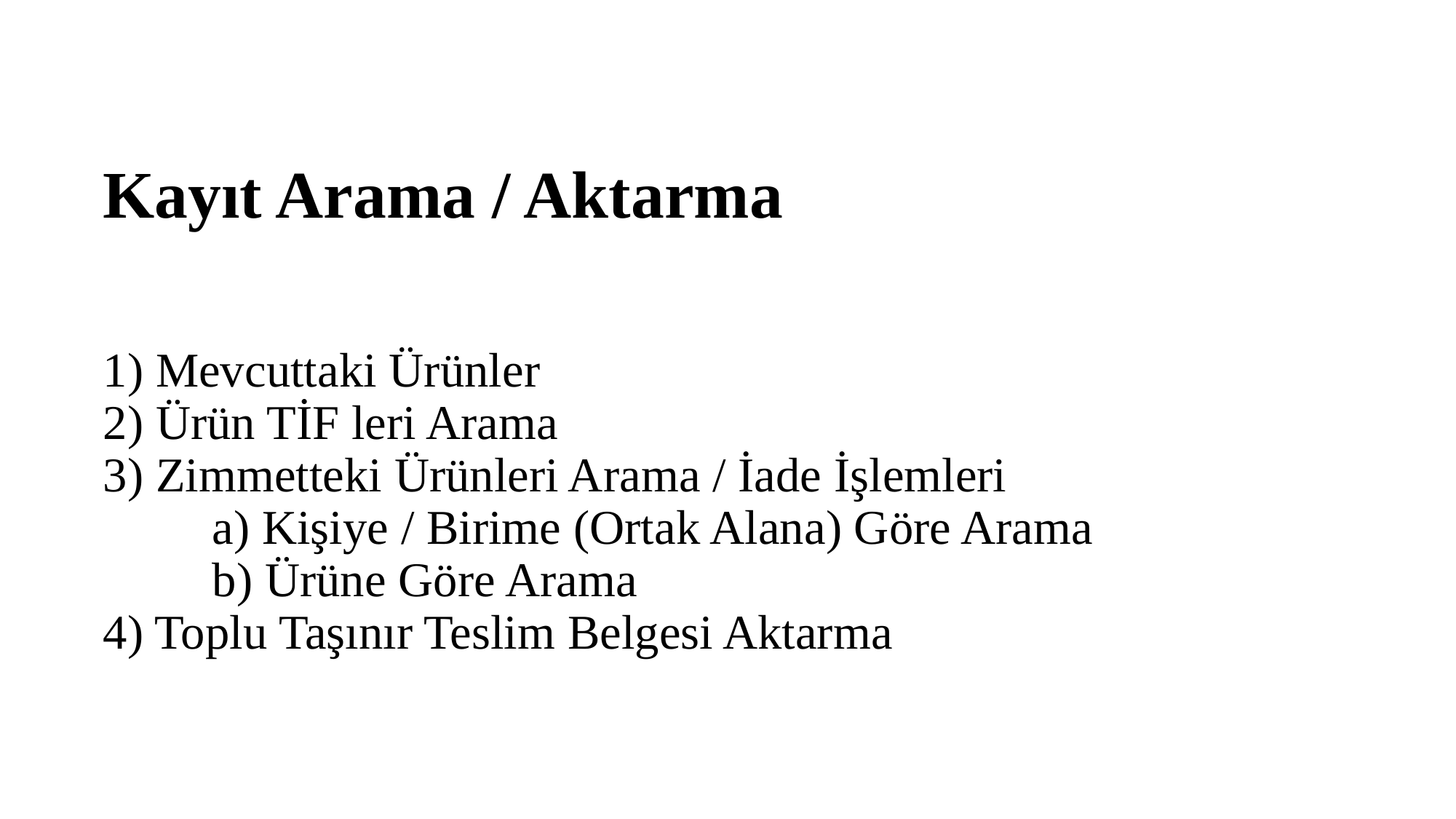

Kayıt Arama / Aktarma

# 1) Mevcuttaki Ürünler 2) Ürün TİF leri Arama 3) Zimmetteki Ürünleri Arama / İade İşlemleri a) Kişiye / Birime (Ortak Alana) Göre Arama b) Ürüne Göre Arama 4) Toplu Taşınır Teslim Belgesi Aktarma